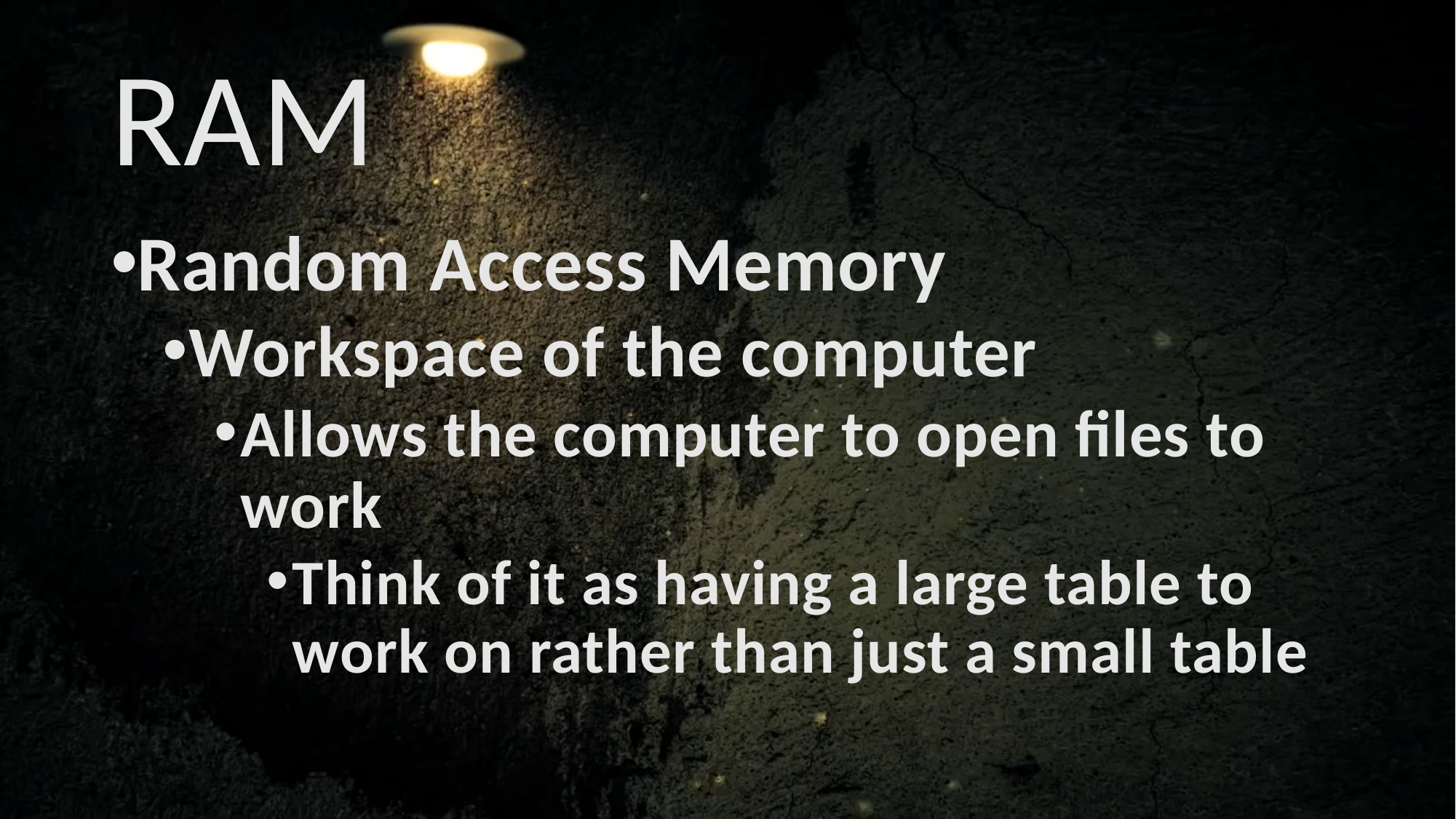

# RAM
Random Access Memory
Workspace of the computer
Allows the computer to open files to work
Think of it as having a large table to work on rather than just a small table